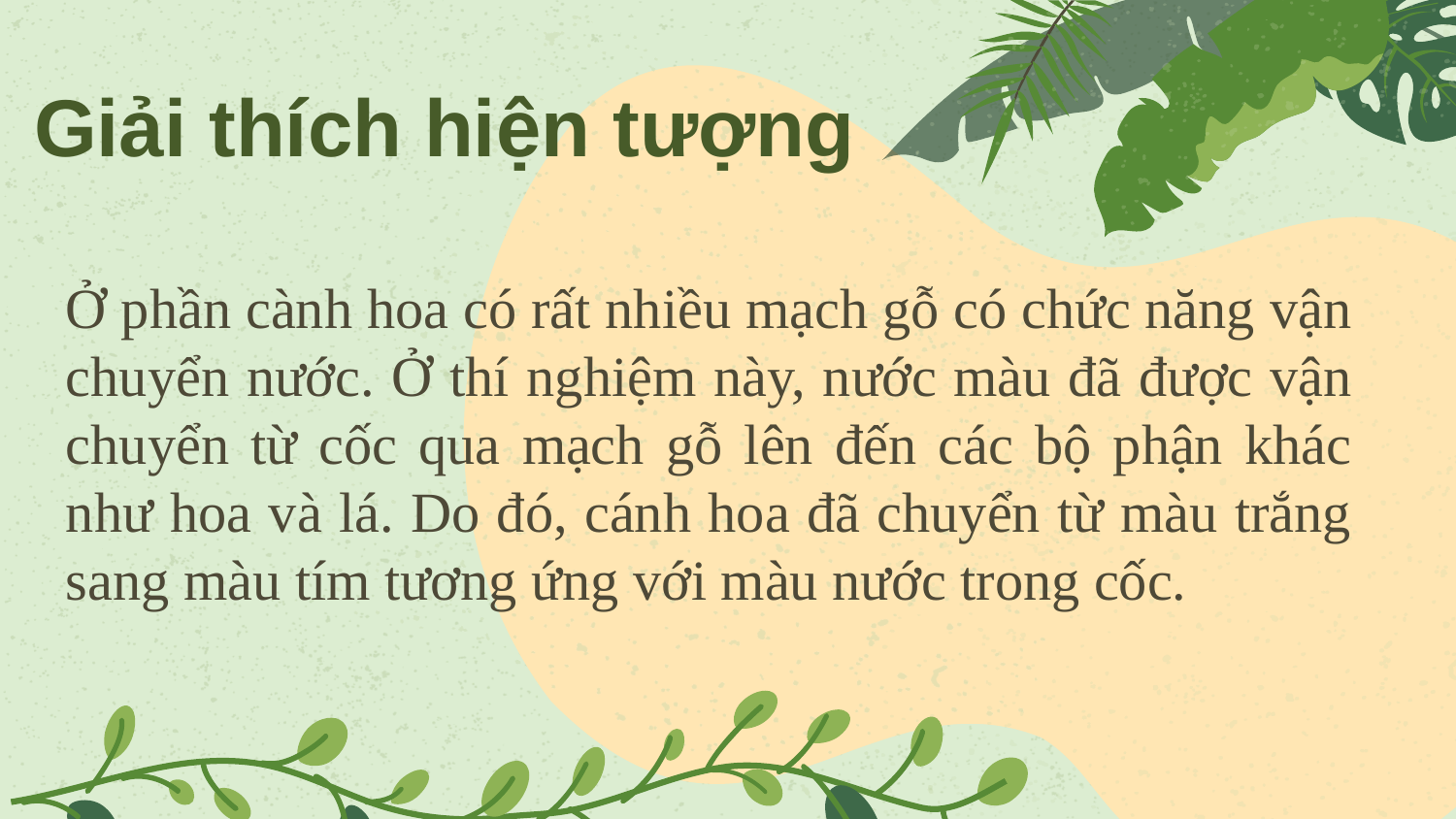

Giải thích hiện tượng
Ở phần cành hoa có rất nhiều mạch gỗ có chức năng vận chuyển nước. Ở thí nghiệm này, nước màu đã được vận chuyển từ cốc qua mạch gỗ lên đến các bộ phận khác như hoa và lá. Do đó, cánh hoa đã chuyển từ màu trắng sang màu tím tương ứng với màu nước trong cốc.